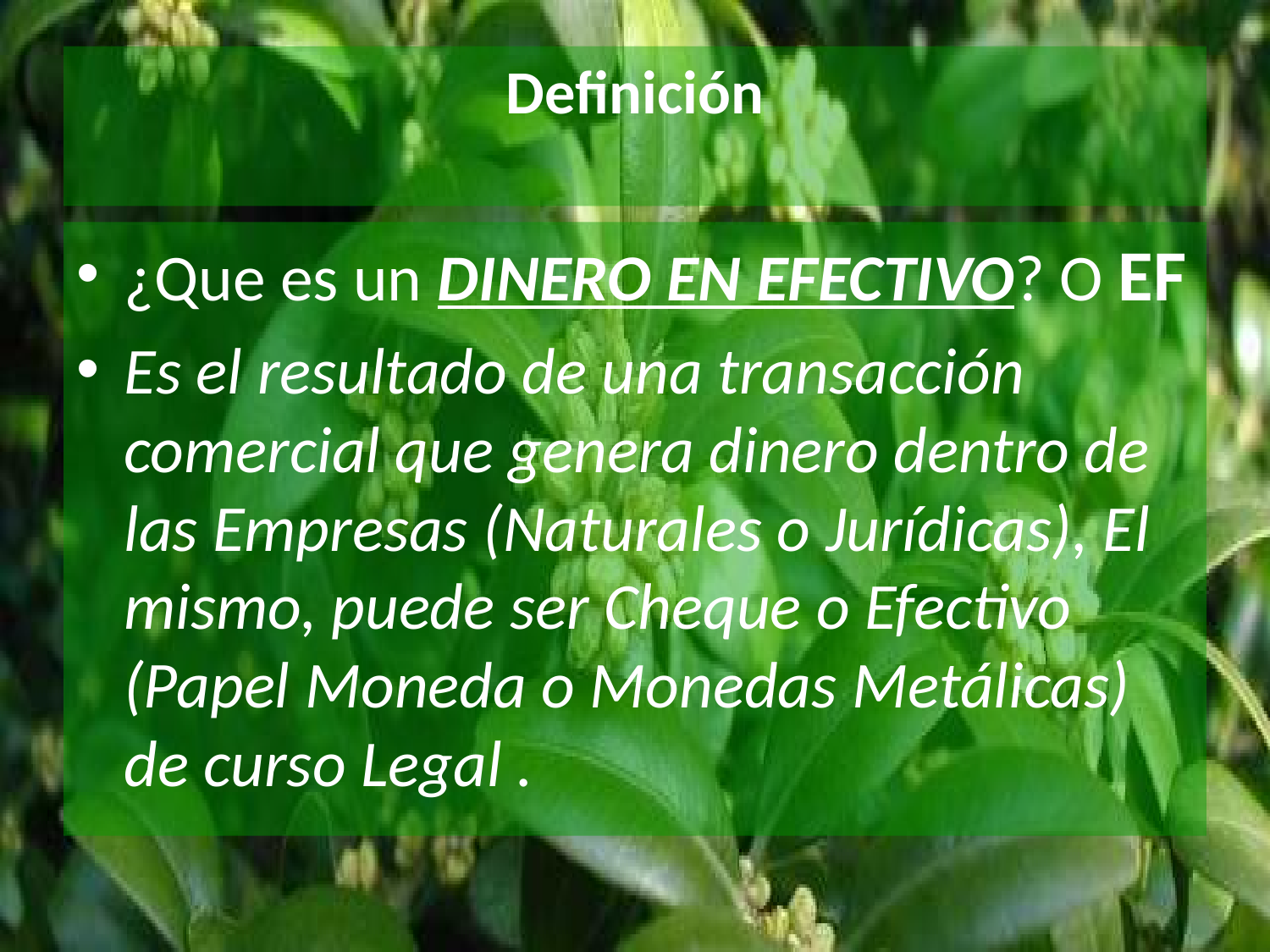

# Definición
¿Que es un DINERO EN EFECTIVO? O EF
Es el resultado de una transacción comercial que genera dinero dentro de las Empresas (Naturales o Jurídicas), El mismo, puede ser Cheque o Efectivo (Papel Moneda o Monedas Metálicas) de curso Legal .